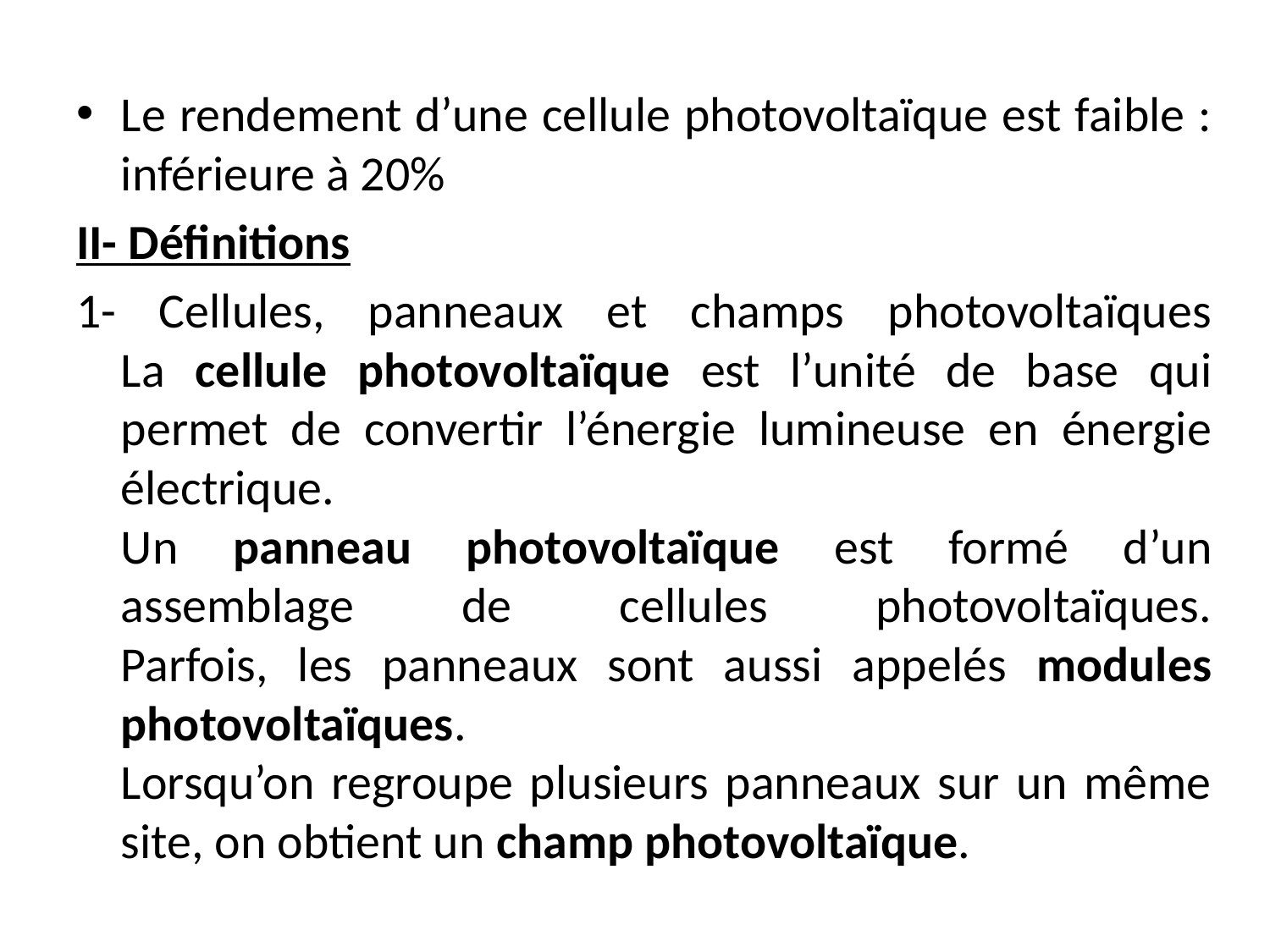

Le rendement d’une cellule photovoltaïque est faible : inférieure à 20%
II- Définitions
1- Cellules, panneaux et champs photovoltaïques
La cellule photovoltaïque est l’unité de base qui permet de convertir l’énergie lumineuse en énergie électrique.
Un panneau photovoltaïque est formé d’un assemblage de cellules photovoltaïques.
Parfois, les panneaux sont aussi appelés modules photovoltaïques.
Lorsqu’on regroupe plusieurs panneaux sur un même site, on obtient un champ photovoltaïque.